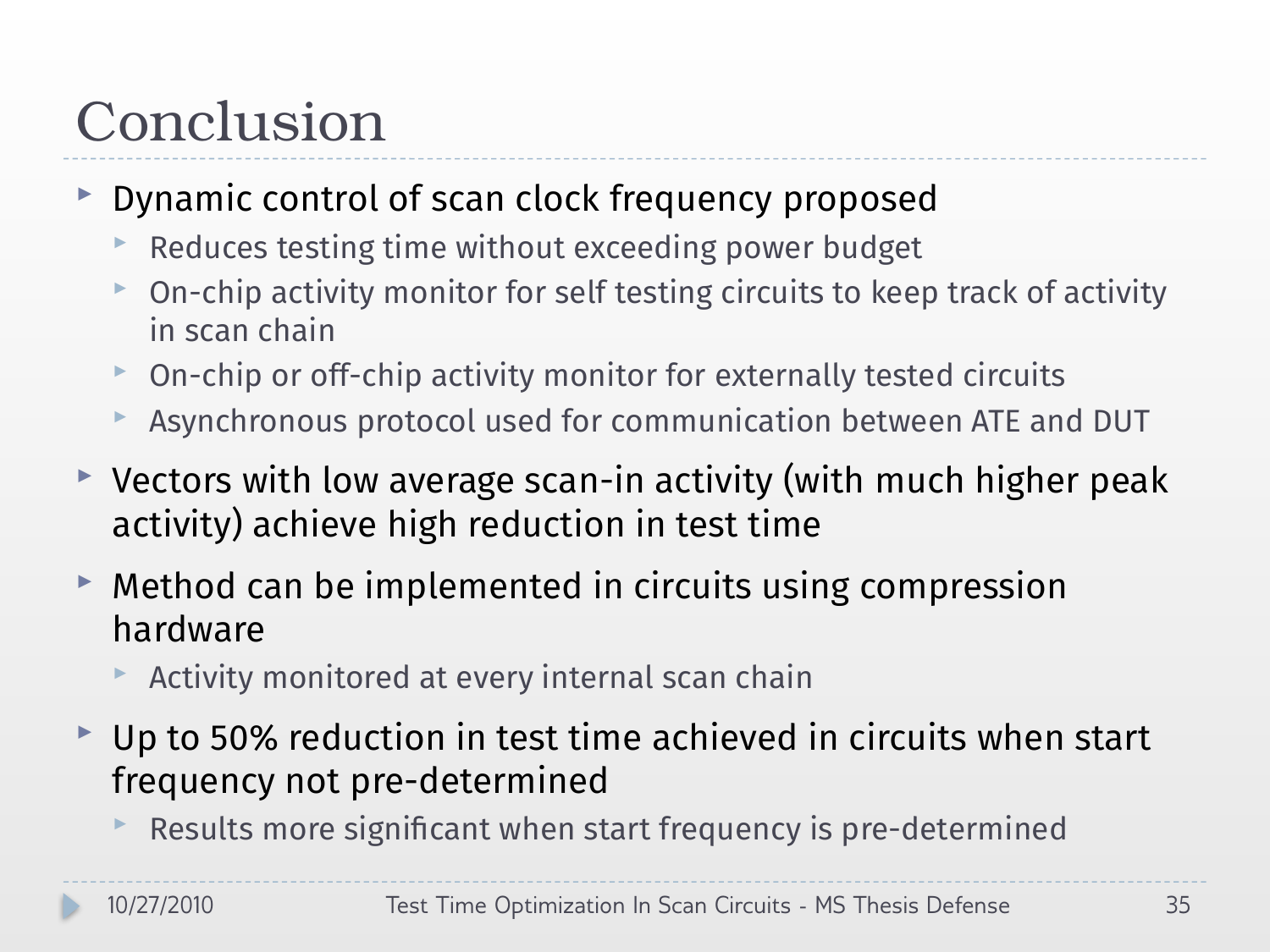

# Conclusion
Dynamic control of scan clock frequency proposed
Reduces testing time without exceeding power budget
On-chip activity monitor for self testing circuits to keep track of activity in scan chain
On-chip or off-chip activity monitor for externally tested circuits
Asynchronous protocol used for communication between ATE and DUT
Vectors with low average scan-in activity (with much higher peak activity) achieve high reduction in test time
Method can be implemented in circuits using compression hardware
Activity monitored at every internal scan chain
Up to 50% reduction in test time achieved in circuits when start frequency not pre-determined
Results more significant when start frequency is pre-determined

10/27/2010
Test Time Optimization In Scan Circuits - MS Thesis Defense
35